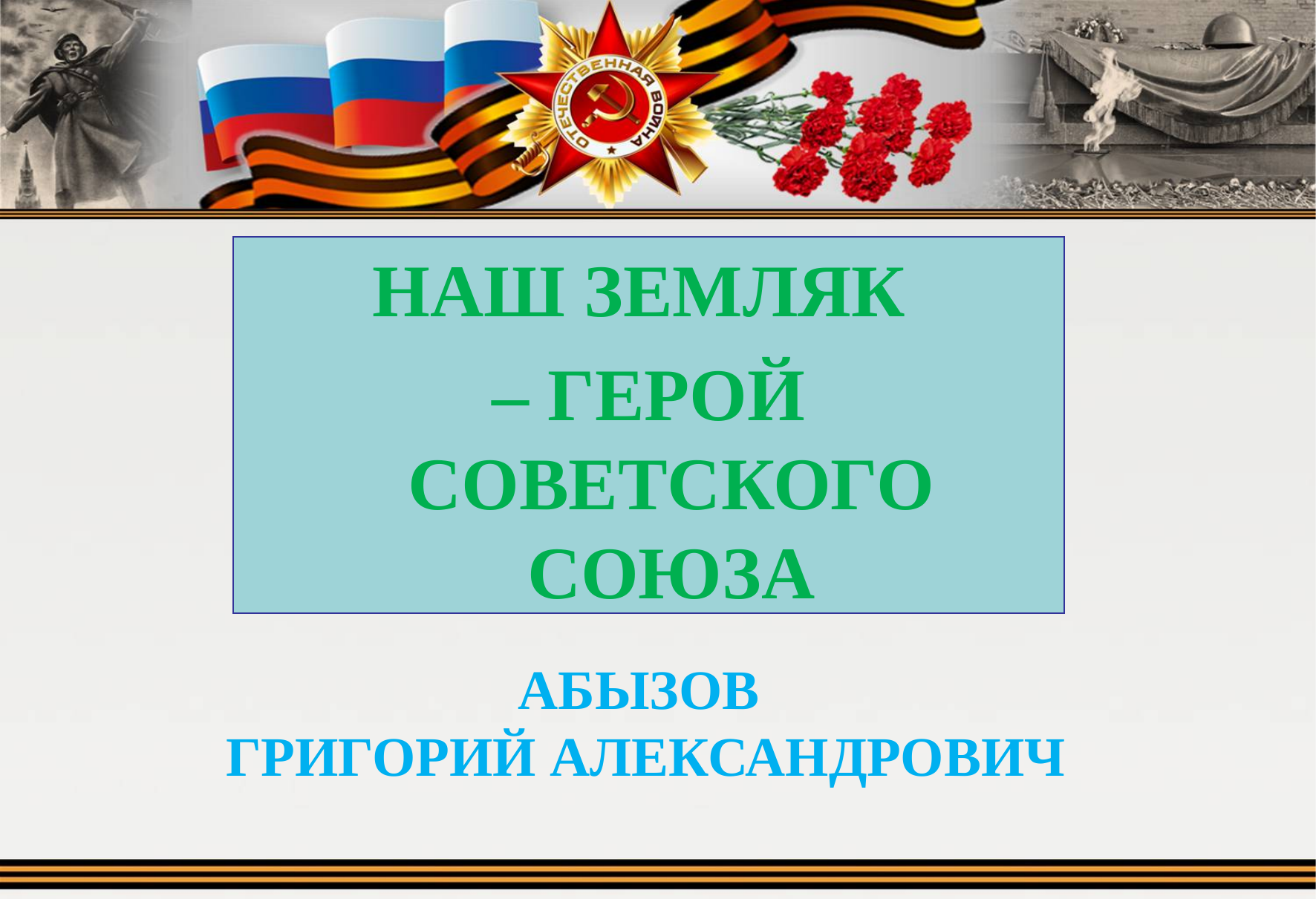

НАШ ЗЕМЛЯК
– ГЕРОЙ СОВЕТСКОГО СОЮЗА
# АБЫЗОВ ГРИГОРИЙ АЛЕКСАНДРОВИЧ